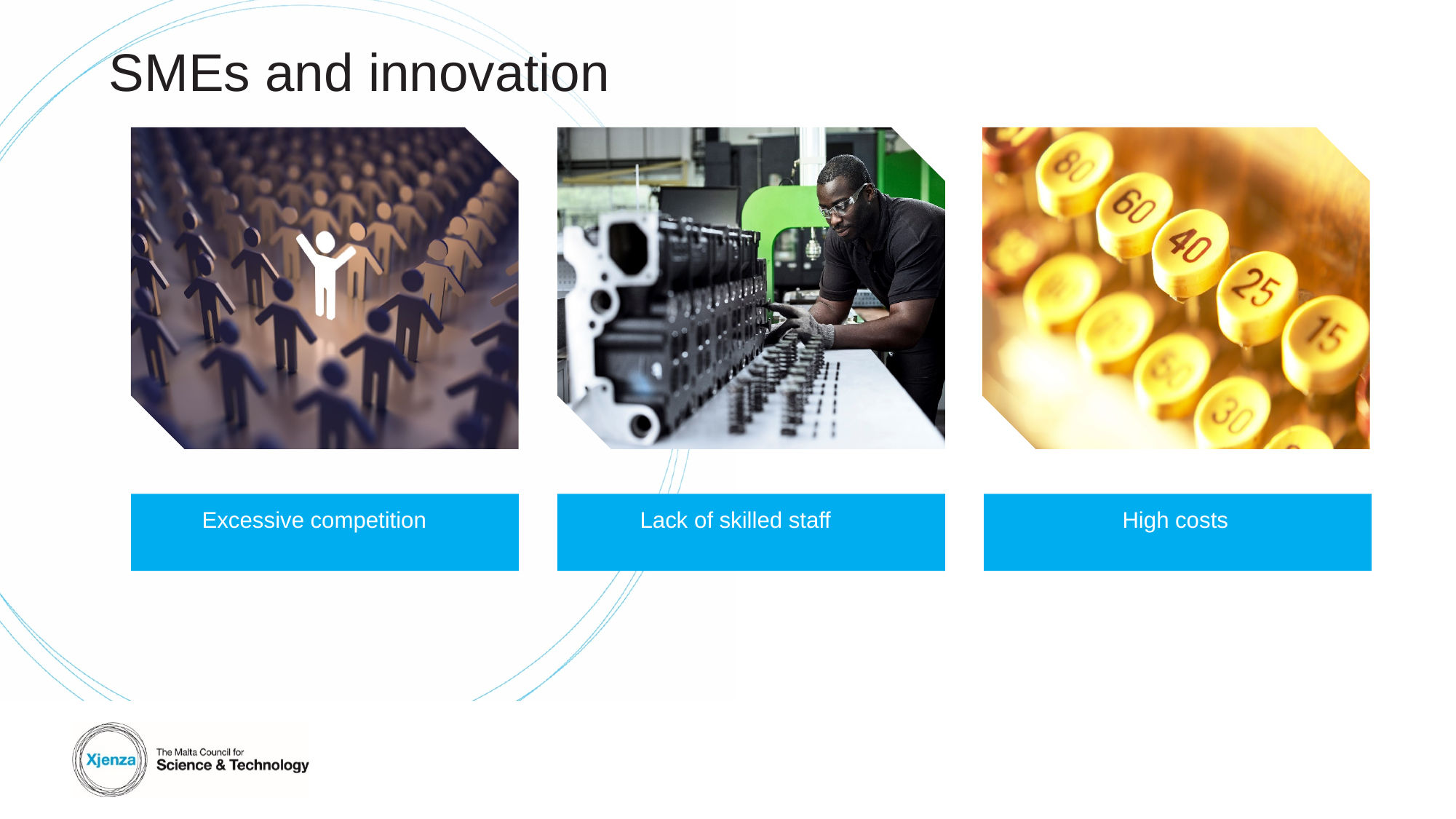

SMEs and innovation

Excessive competition

Lack of skilled staff

High costs